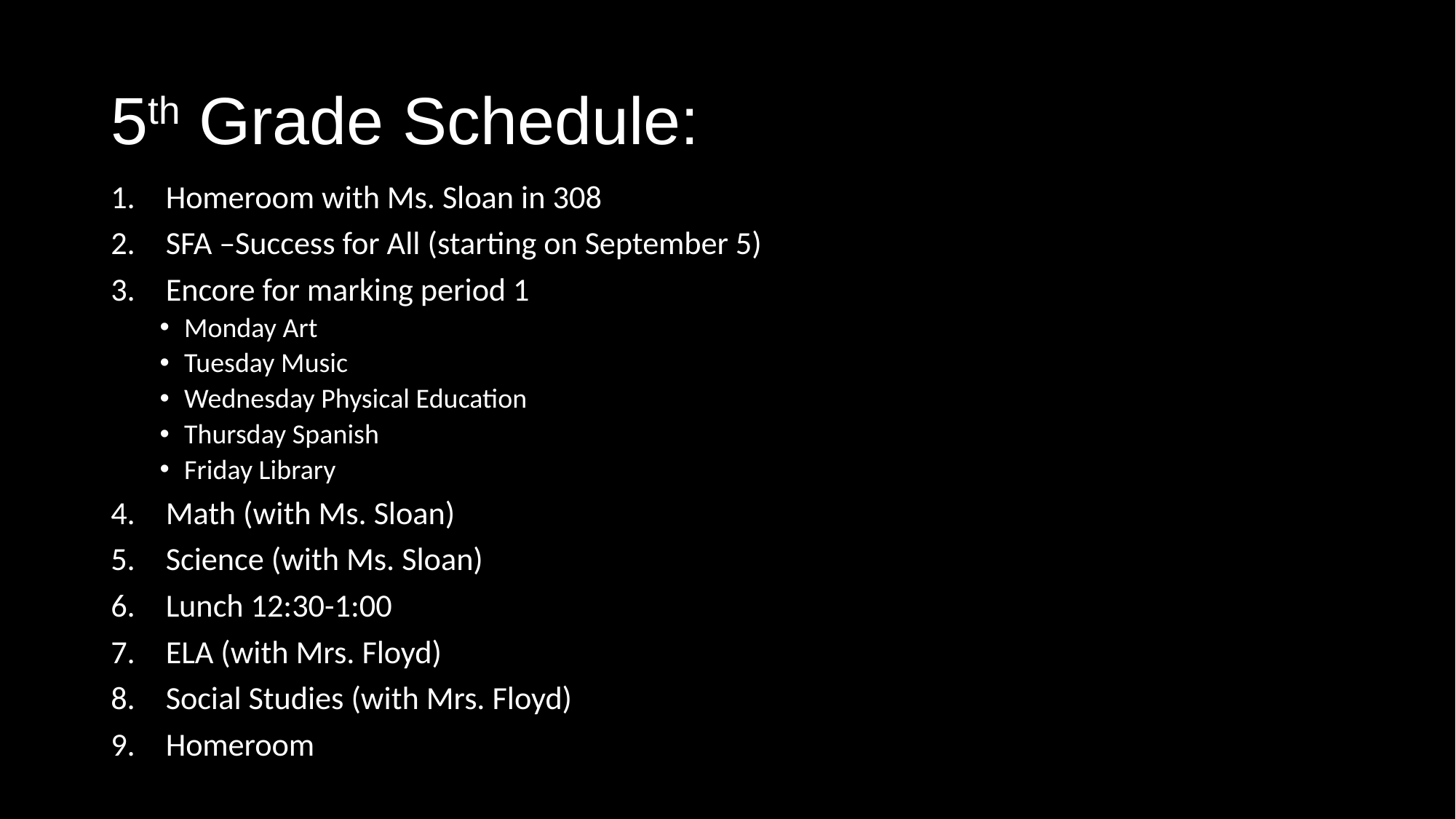

# 5th Grade Schedule:
Homeroom with Ms. Sloan in 308
SFA –Success for All (starting on September 5)
Encore for marking period 1
Monday Art
Tuesday Music
Wednesday Physical Education
Thursday Spanish
Friday Library
Math (with Ms. Sloan)
Science (with Ms. Sloan)
Lunch 12:30-1:00
ELA (with Mrs. Floyd)
Social Studies (with Mrs. Floyd)
Homeroom